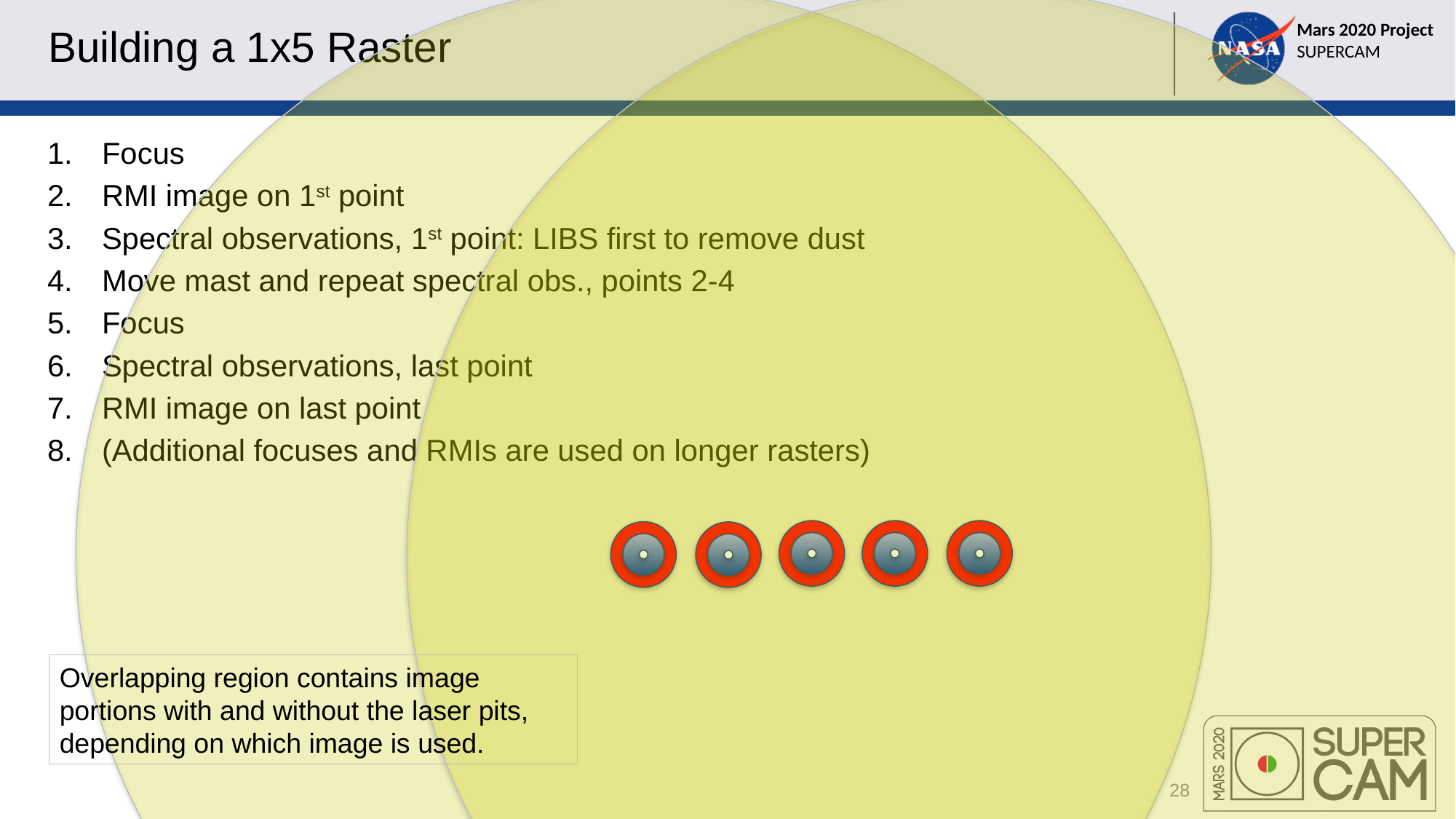

# Building a 1x5 Raster
Focus
RMI image on 1st point
Spectral observations, 1st point: LIBS first to remove dust
Move mast and repeat spectral obs., points 2-4
Focus
Spectral observations, last point
RMI image on last point
(Additional focuses and RMIs are used on longer rasters)

Overlapping region contains image portions with and without the laser pits, depending on which image is used.
28